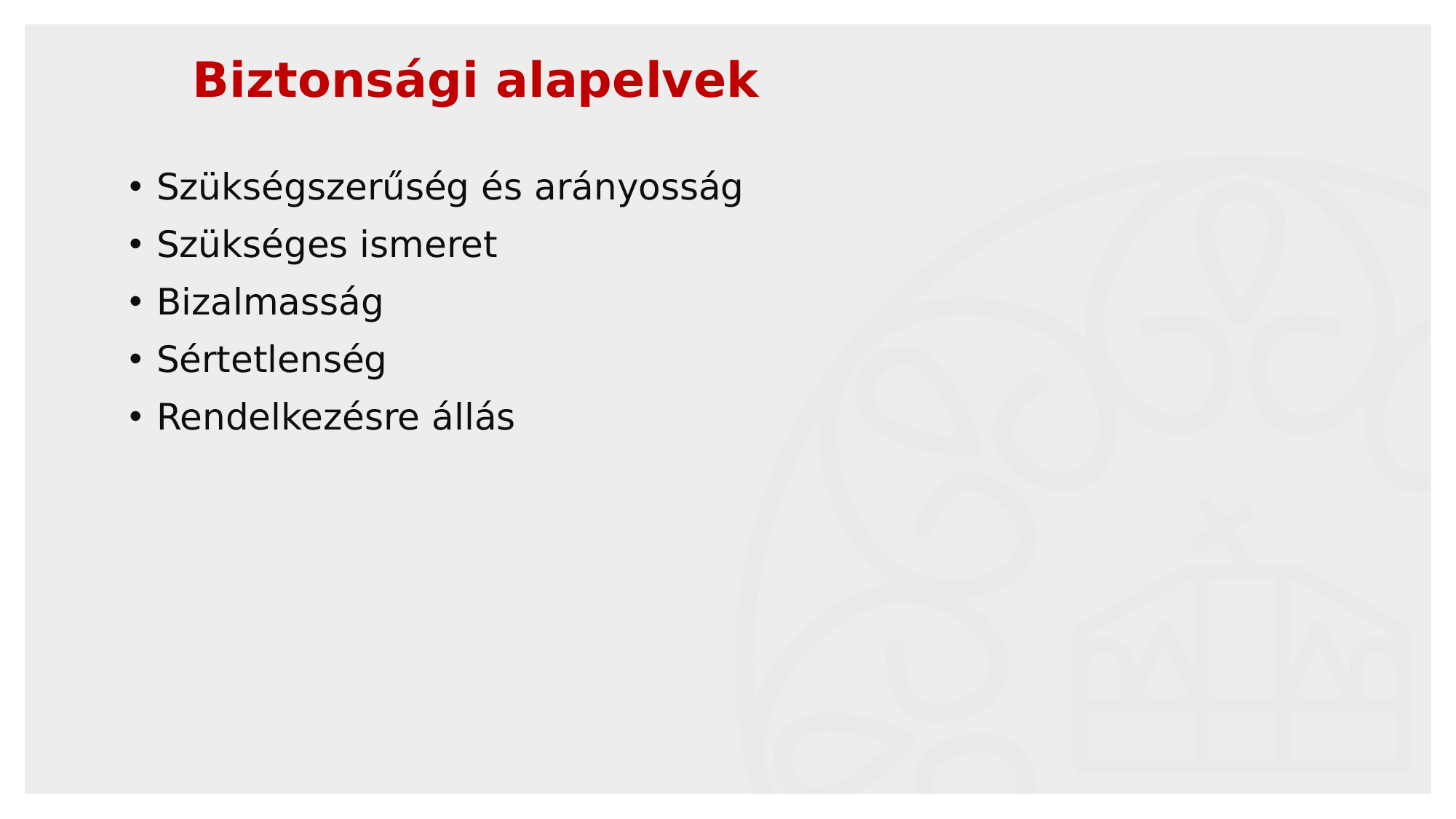

# Biztonsági alapelvek
Szükségszerűség és arányosság
Szükséges ismeret
Bizalmasság
Sértetlenség
Rendelkezésre állás